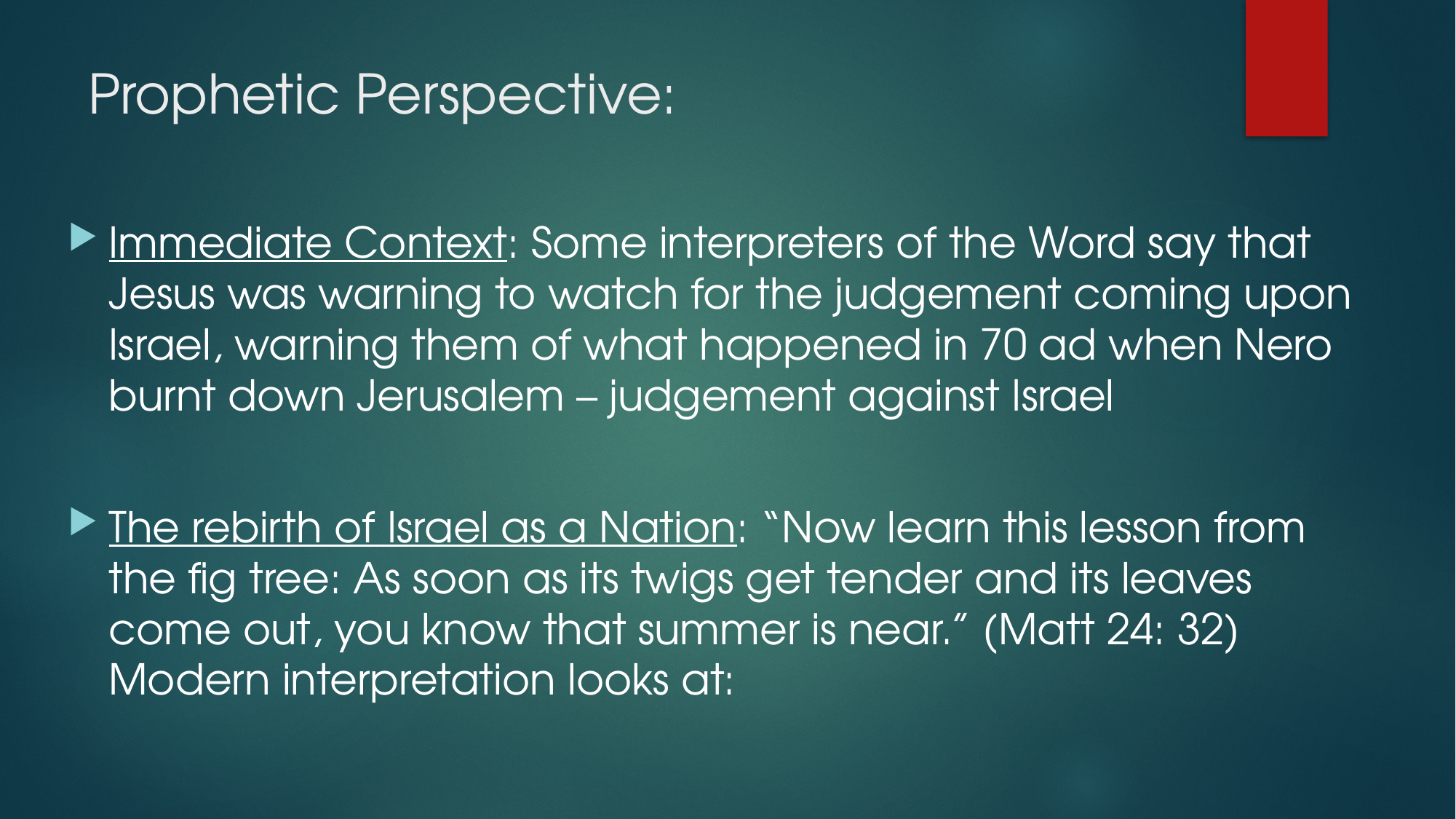

# Prophetic Perspective:
Immediate Context: Some interpreters of the Word say that Jesus was warning to watch for the judgement coming upon Israel, warning them of what happened in 70 ad when Nero burnt down Jerusalem – judgement against Israel

The rebirth of Israel as a Nation: “Now learn this lesson from the fig tree: As soon as its twigs get tender and its leaves come out, you know that summer is near.” (Matt 24: 32) Modern interpretation looks at: